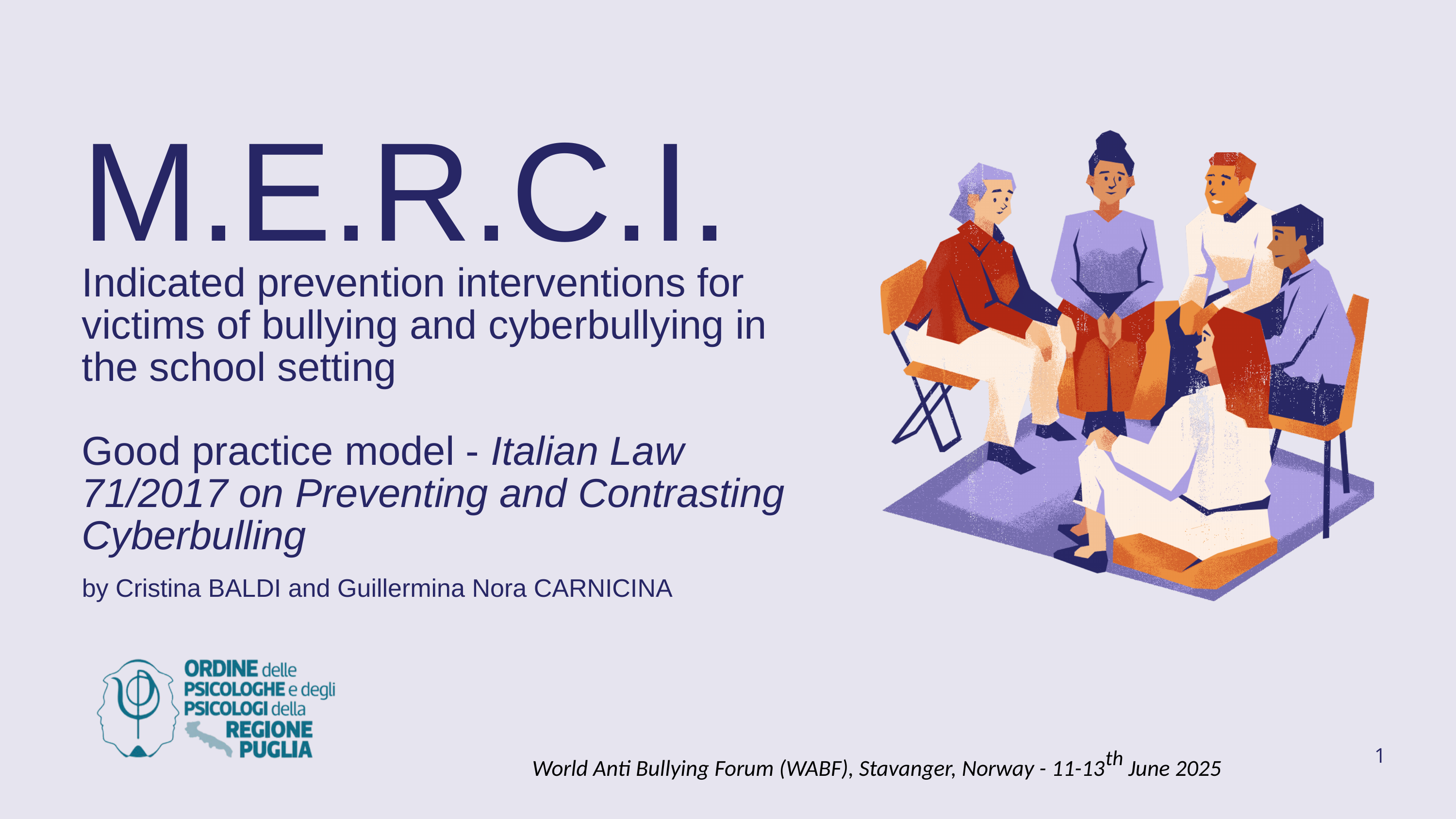

M.E.R.C.I.

Indicated prevention interventions for victims of bullying and cyberbullying in the school setting

Good practice model - Italian Law 71/2017 on Preventing and Contrasting Cyberbulling
by Cristina BALDI and Guillermina Nora CARNICINA

World Anti Bullying Forum (WABF), Stavanger, Norway - 11-13th June 2025

1